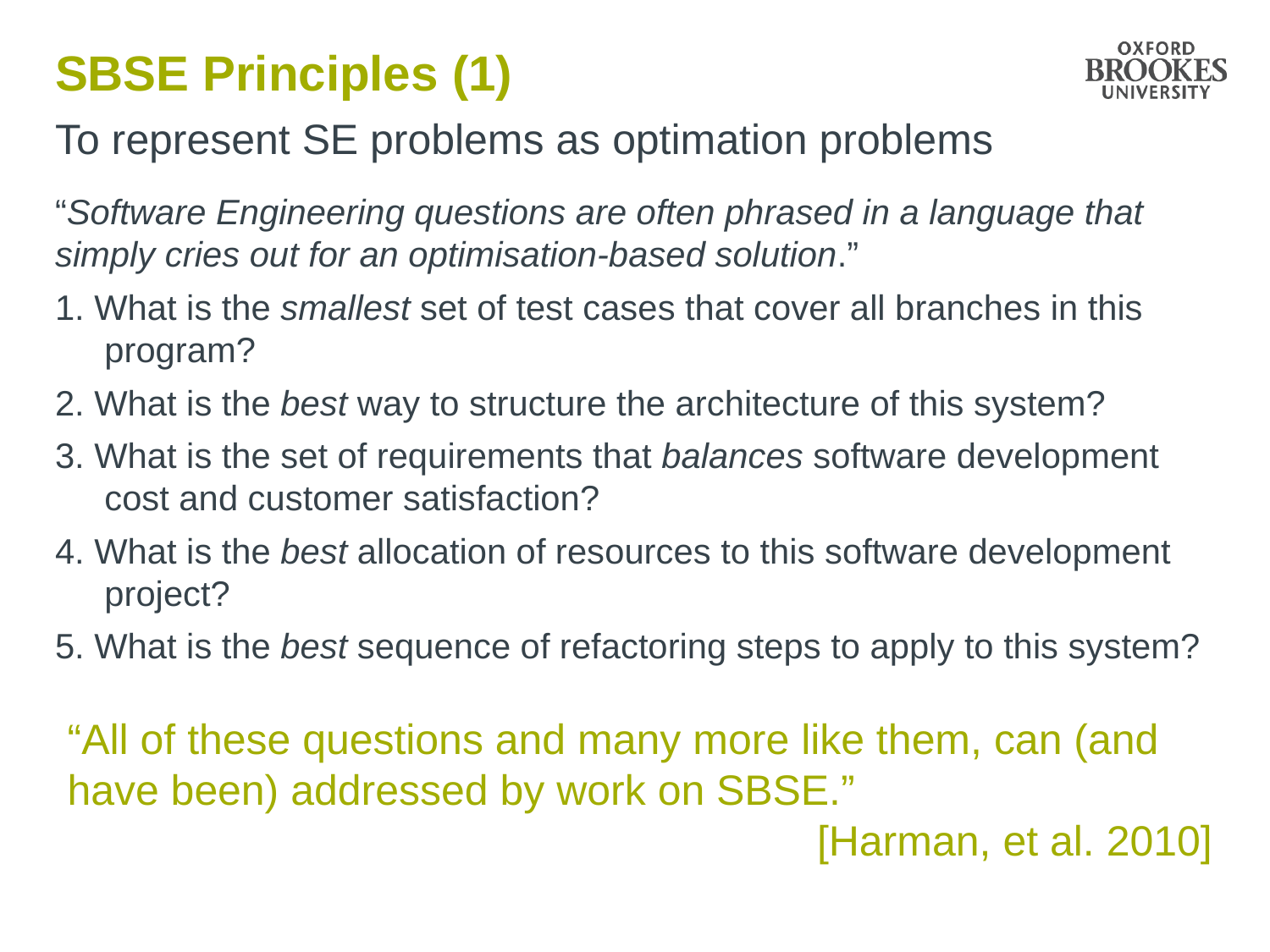

# SBSE Principles (1)
To represent SE problems as optimation problems
“Software Engineering questions are often phrased in a language that simply cries out for an optimisation-based solution.”
1. What is the smallest set of test cases that cover all branches in this program?
2. What is the best way to structure the architecture of this system?
3. What is the set of requirements that balances software development cost and customer satisfaction?
4. What is the best allocation of resources to this software development project?
5. What is the best sequence of refactoring steps to apply to this system?
“All of these questions and many more like them, can (and have been) addressed by work on SBSE.”
[Harman, et al. 2010]